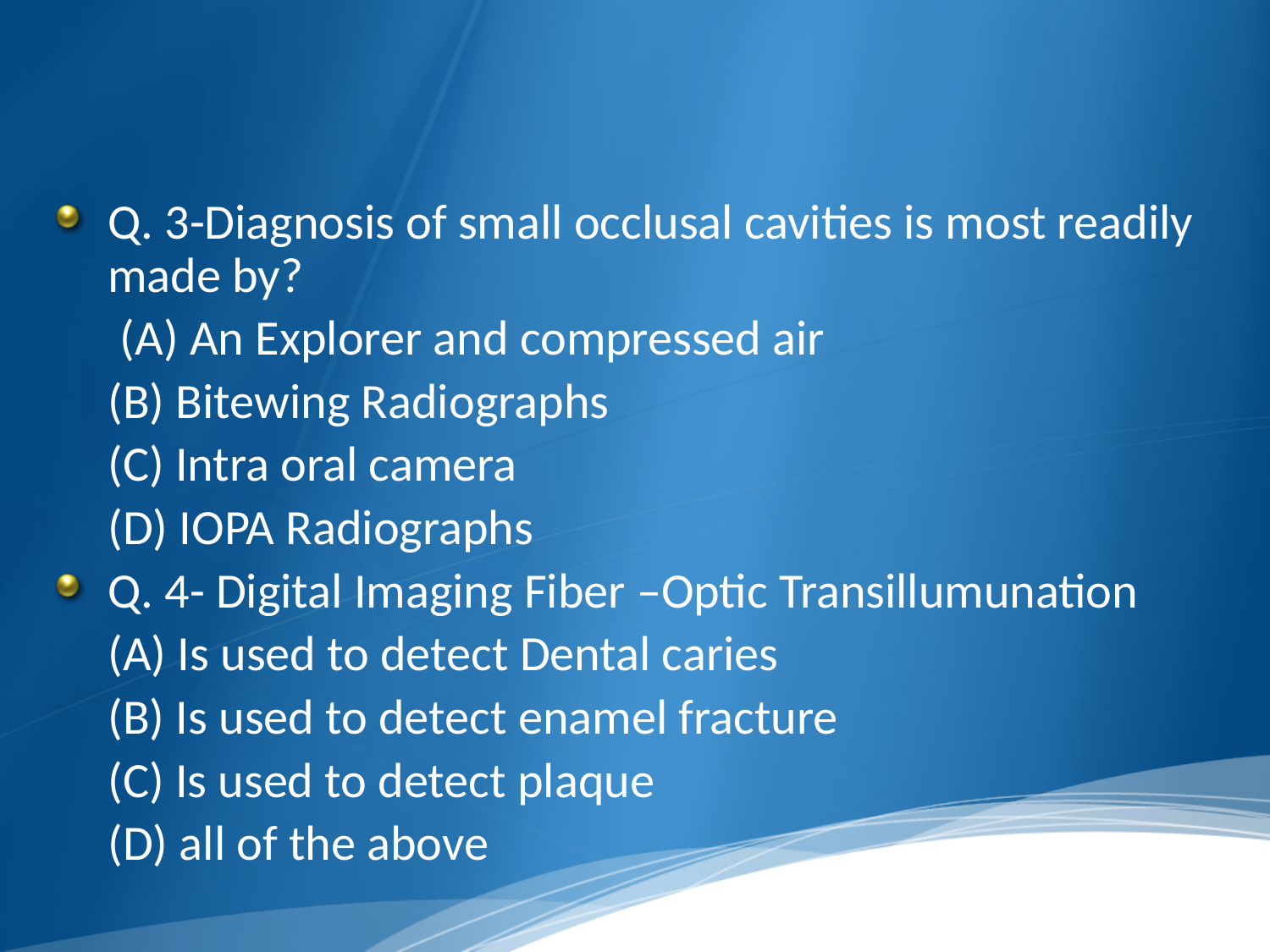

#
Q. 3-Diagnosis of small occlusal cavities is most readily made by?
      (A) An Explorer and compressed air
	(B) Bitewing Radiographs
	(C) Intra oral camera
	(D) IOPA Radiographs
Q. 4- Digital Imaging Fiber –Optic Transillumunation
	(A) Is used to detect Dental caries
	(B) Is used to detect enamel fracture
	(C) Is used to detect plaque
	(D) all of the above